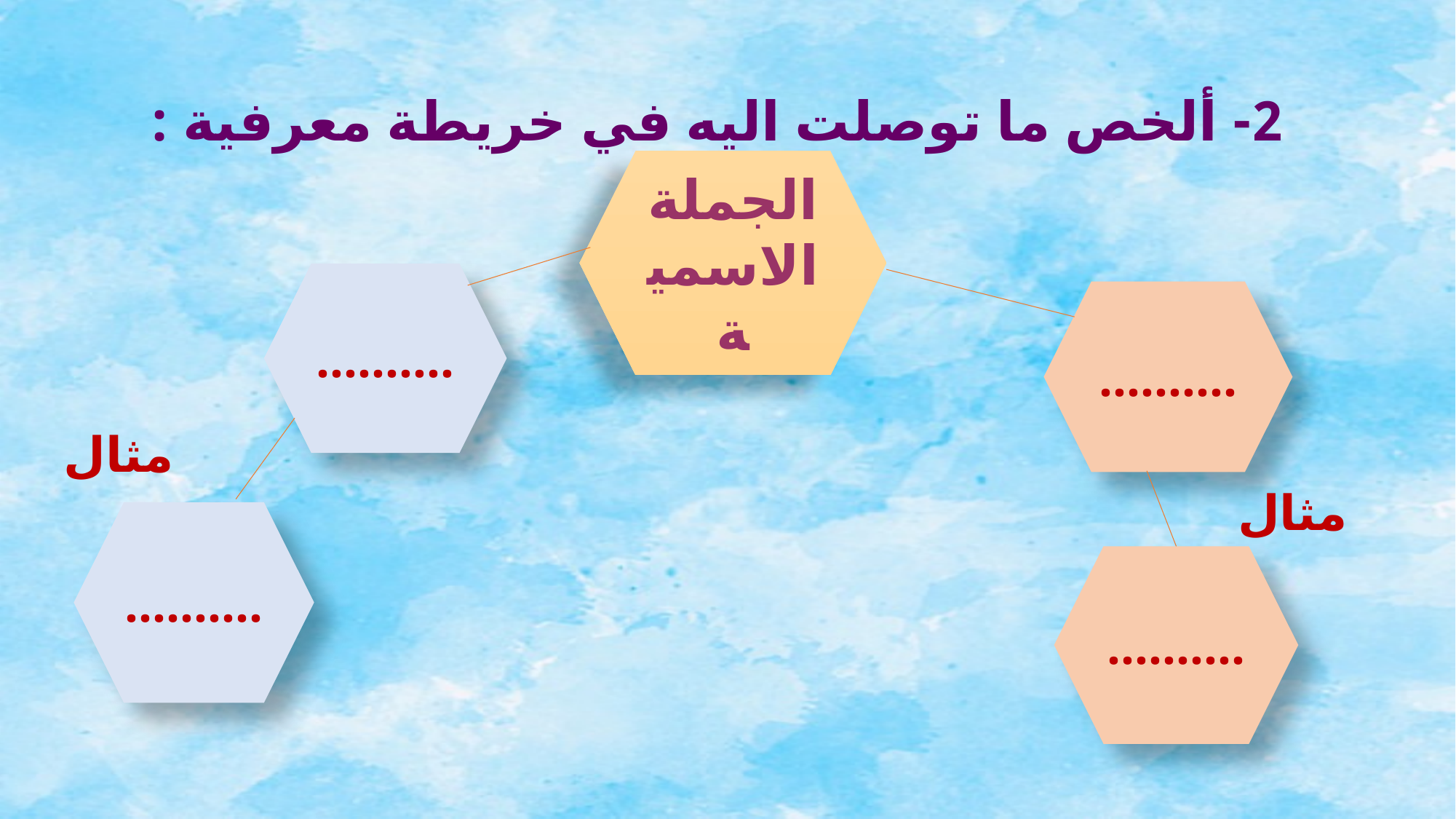

2- ألخص ما توصلت اليه في خريطة معرفية :
الجملة الاسمية
..........
..........
مثال
مثال
..........
..........